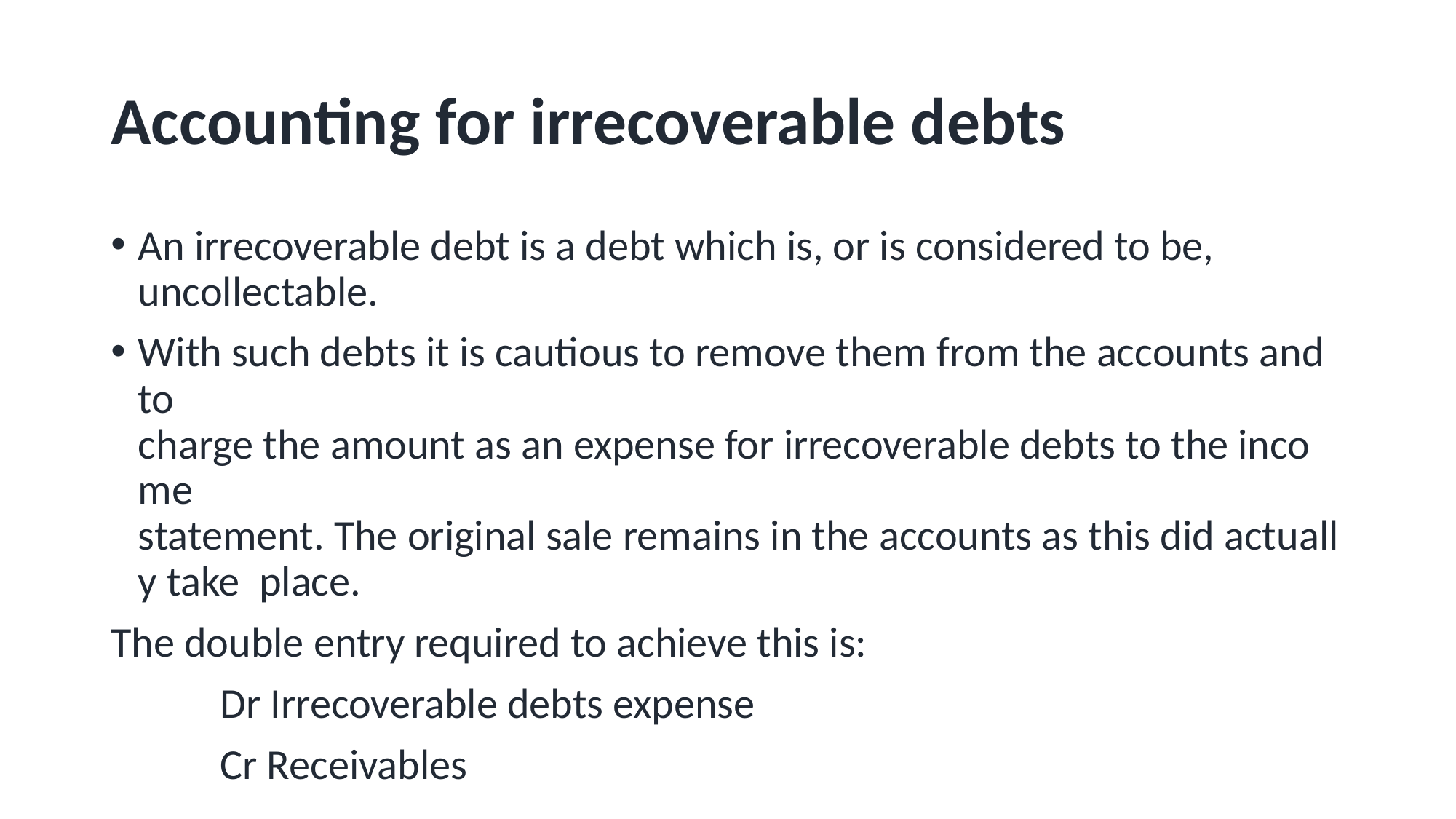

# Accounting for irrecoverable debts
An irrecoverable debt is a debt which is, or is considered to be,  uncollectable.
With such debts it is cautious to remove them from the accounts and to  charge the amount as an expense for irrecoverable debts to the income  statement. The original sale remains in the accounts as this did actually take  place.
The double entry required to achieve this is:
	Dr Irrecoverable debts expense
	Cr Receivables